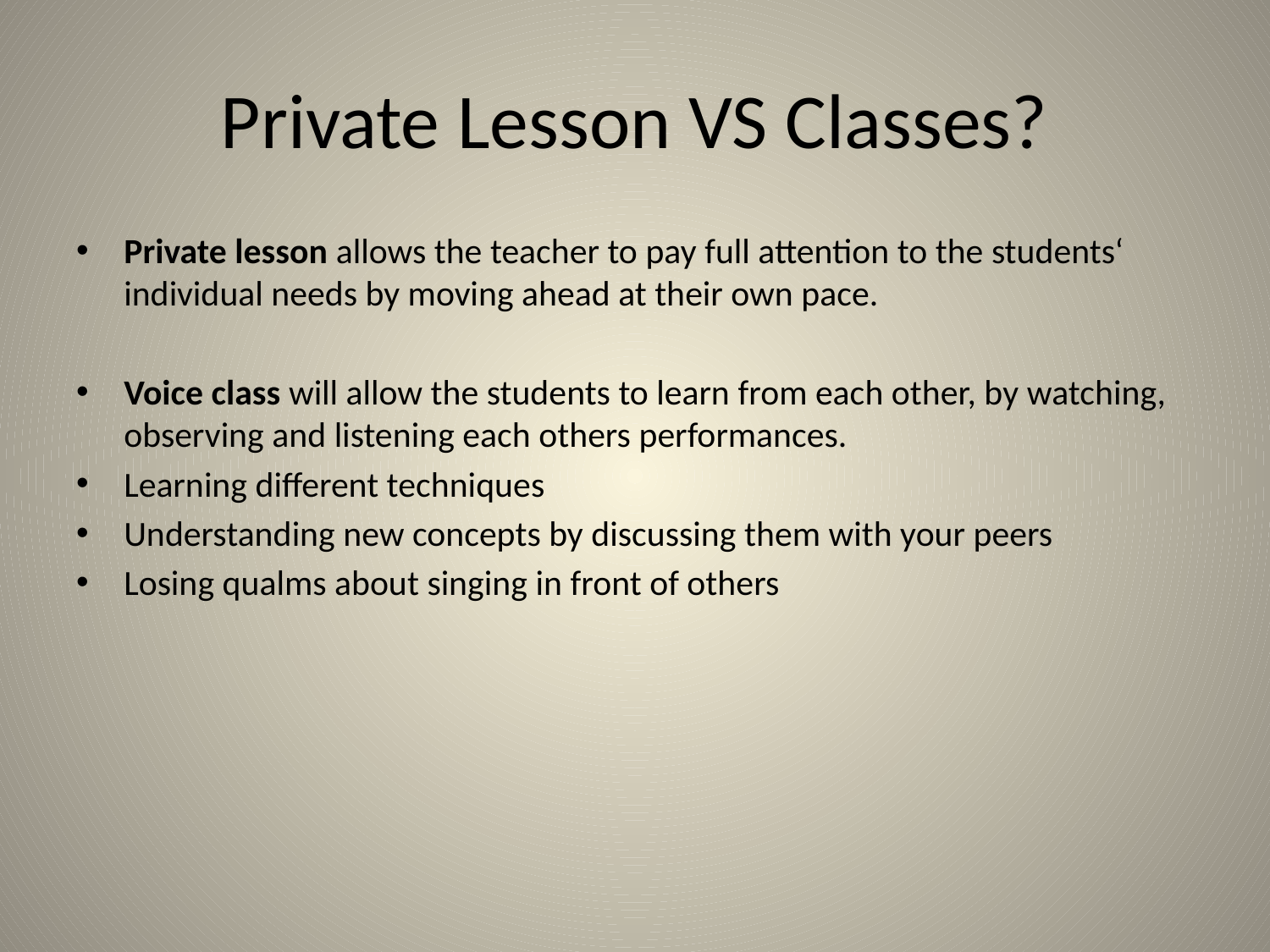

# Private Lesson VS Classes?
Private lesson allows the teacher to pay full attention to the students‘ individual needs by moving ahead at their own pace.

Voice class will allow the students to learn from each other, by watching, observing and listening each others performances.
Learning different techniques
Understanding new concepts by discussing them with your peers
Losing qualms about singing in front of others